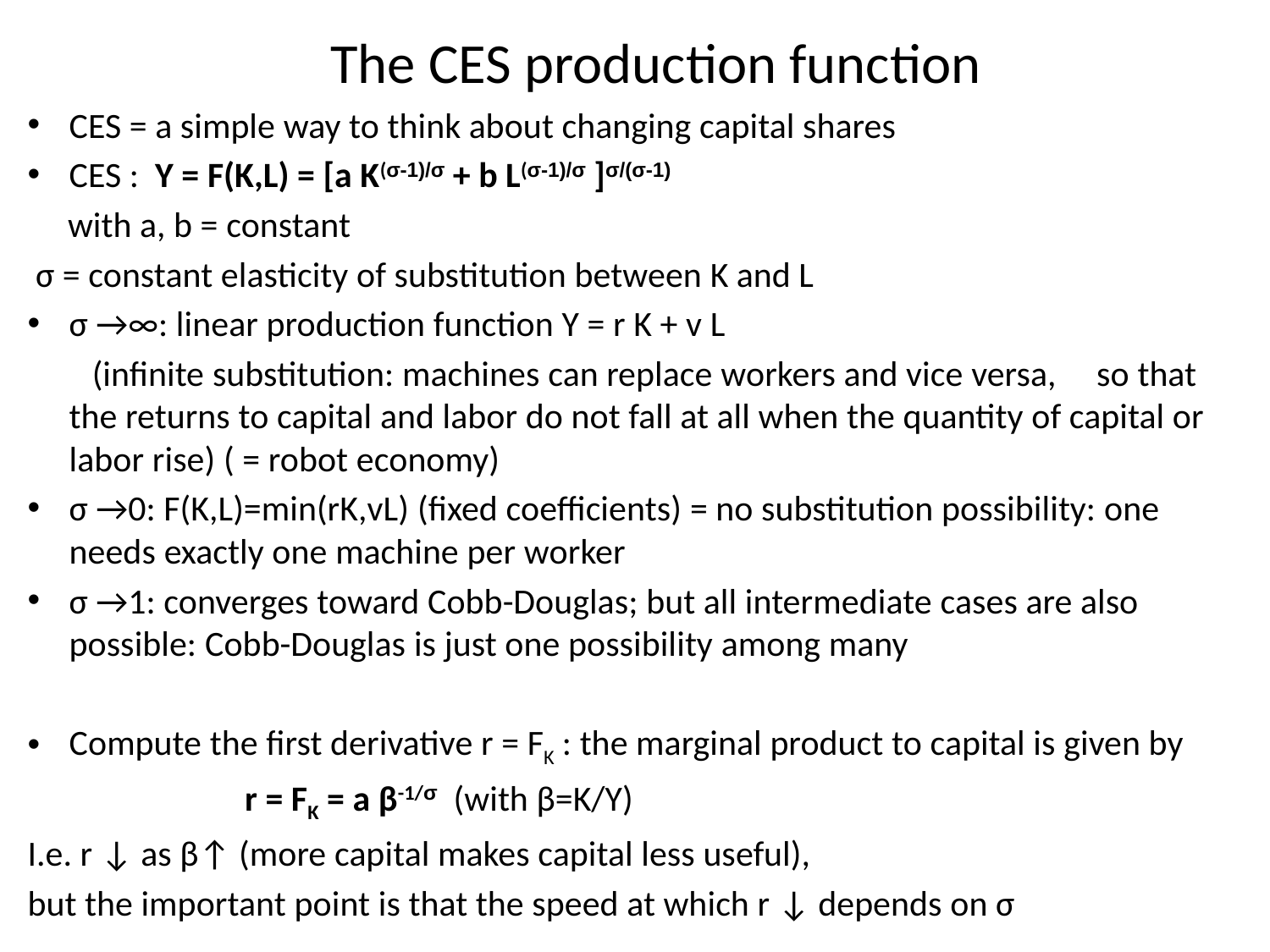

# The CES production function
CES = a simple way to think about changing capital shares
CES :  Y = F(K,L) = [a K(σ-1)/σ + b L(σ-1)/σ ]σ/(σ-1)
       with a, b = constant
 σ = constant elasticity of substitution between K and L
σ →∞: linear production function Y = r K + v L
        (infinite substitution: machines can replace workers and vice versa,     so that the returns to capital and labor do not fall at all when the quantity of capital or labor rise) ( = robot economy)
σ →0: F(K,L)=min(rK,vL) (fixed coefficients) = no substitution possibility: one needs exactly one machine per worker
σ →1: converges toward Cobb-Douglas; but all intermediate cases are also possible: Cobb-Douglas is just one possibility among many

Compute the first derivative r = FK : the marginal product to capital is given by
                           r = FK = a β-1/σ  (with β=K/Y)
I.e. r ↓ as β↑ (more capital makes capital less useful),
but the important point is that the speed at which r ↓ depends on σ